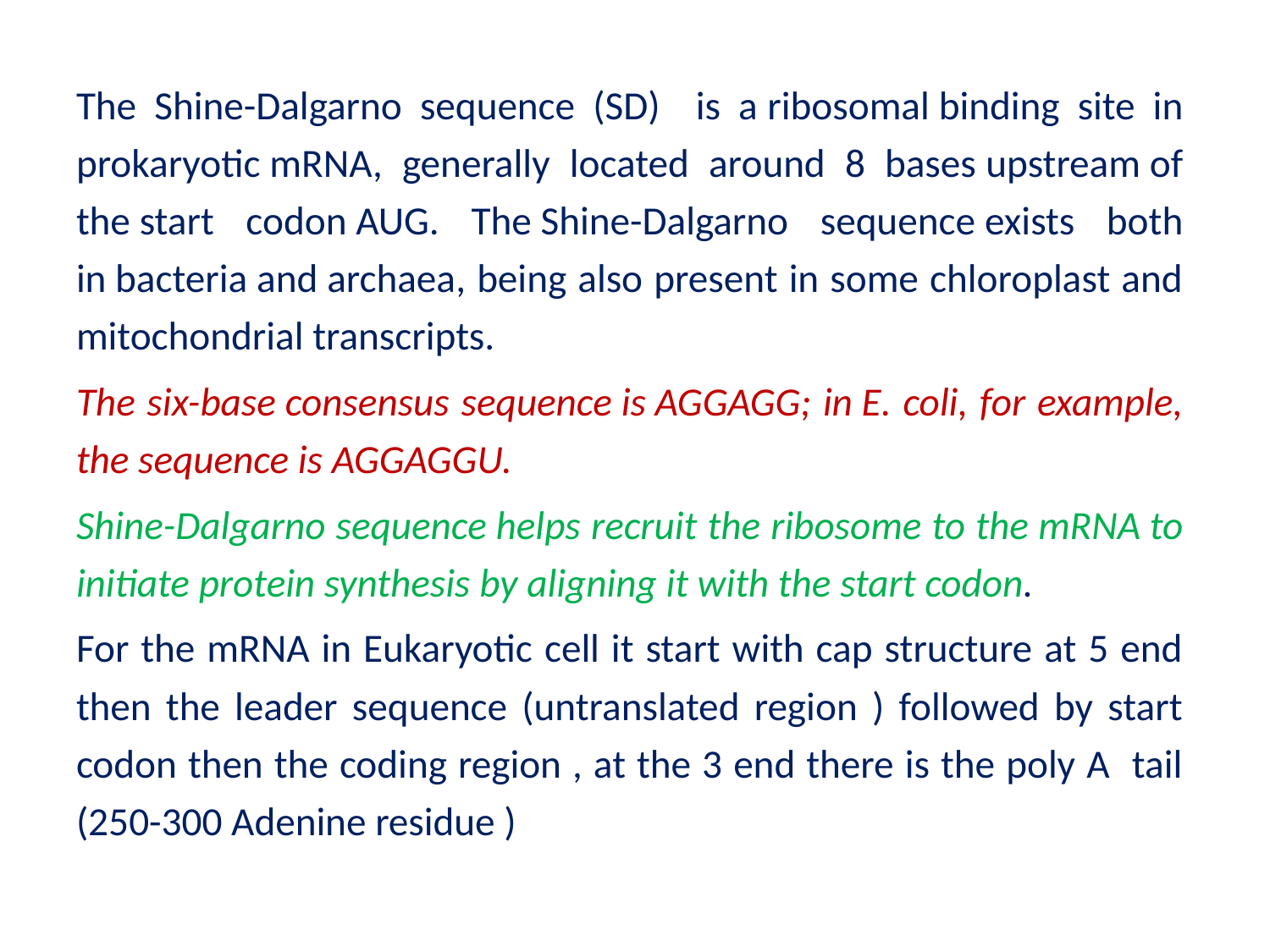

The Shine-Dalgarno sequence (SD)  is a ribosomal binding site in prokaryotic mRNA, generally located around 8 bases upstream of the start codon AUG. The Shine-Dalgarno sequence exists both in bacteria and archaea, being also present in some chloroplast and mitochondrial transcripts.
The six-base consensus sequence is AGGAGG; in E. coli, for example, the sequence is AGGAGGU.
Shine-Dalgarno sequence helps recruit the ribosome to the mRNA to initiate protein synthesis by aligning it with the start codon.
For the mRNA in Eukaryotic cell it start with cap structure at 5 end then the leader sequence (untranslated region ) followed by start codon then the coding region , at the 3 end there is the poly A  tail (250-300 Adenine residue )